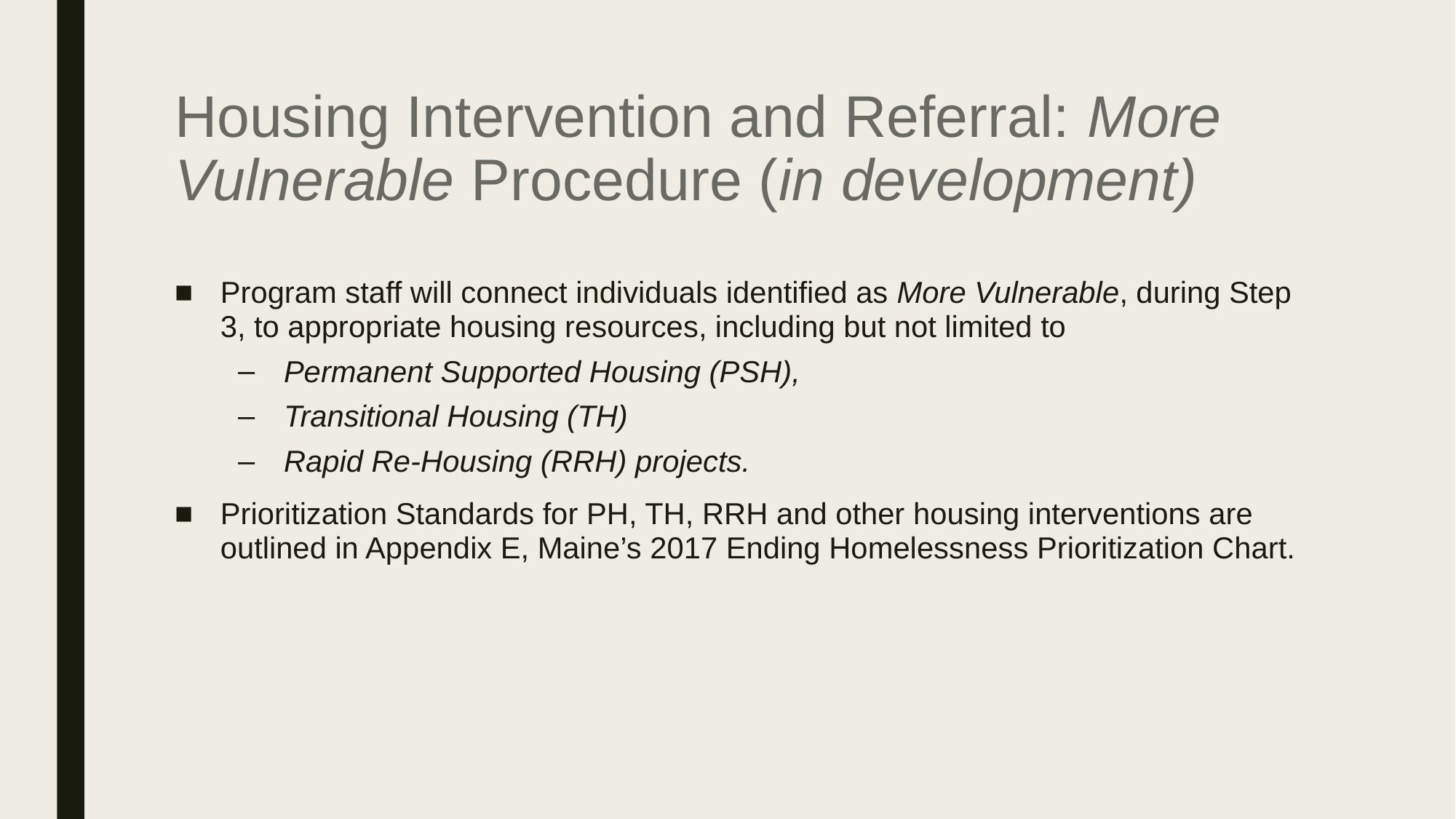

# Housing Intervention and Referral: More Vulnerable Procedure (in development)
Program staff will connect individuals identified as More Vulnerable, during Step 3, to appropriate housing resources, including but not limited to
Permanent Supported Housing (PSH),
Transitional Housing (TH)
Rapid Re-Housing (RRH) projects.
Prioritization Standards for PH, TH, RRH and other housing interventions are outlined in Appendix E, Maine’s 2017 Ending Homelessness Prioritization Chart.